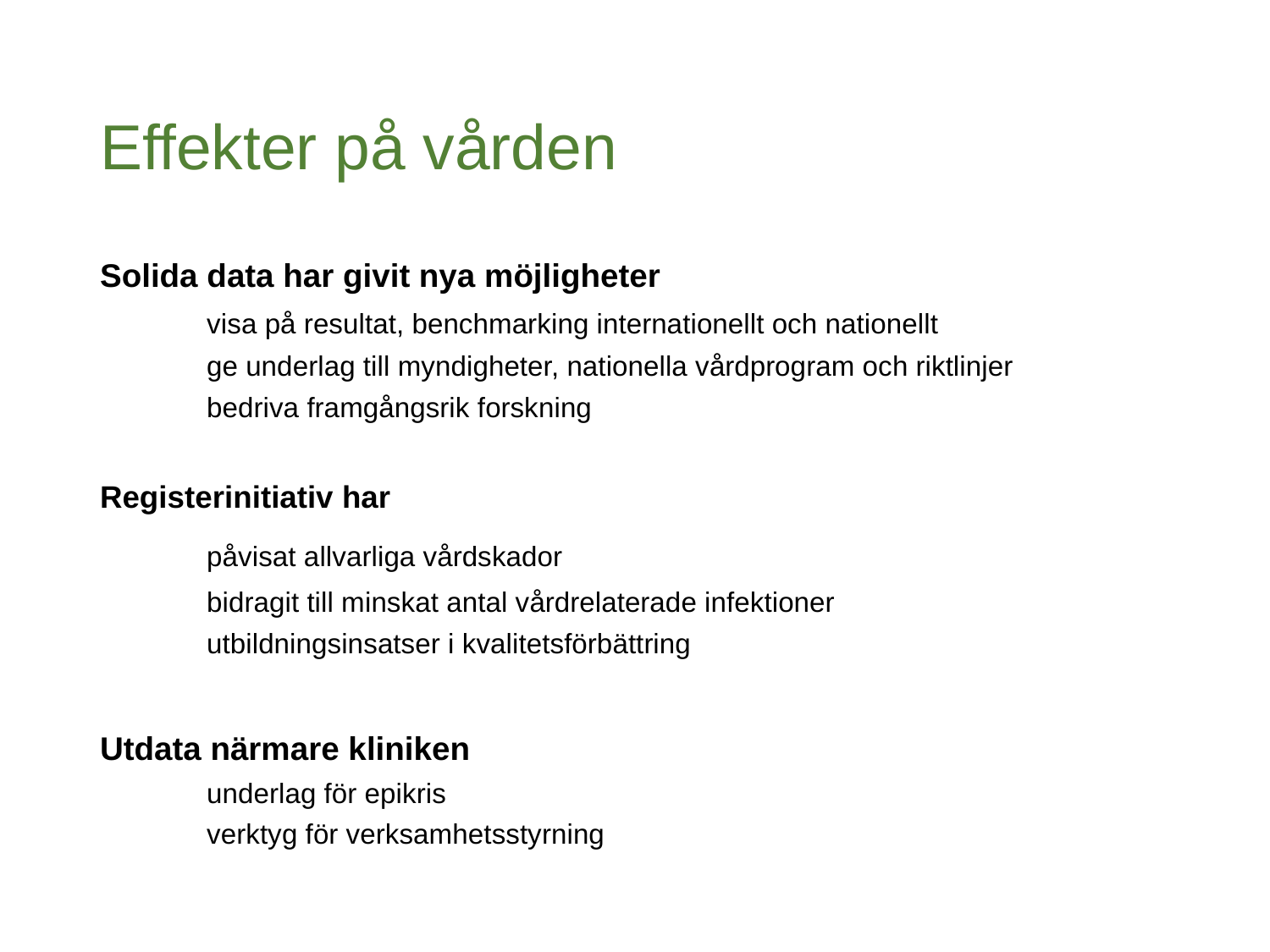

# Effekter på vården
Solida data har givit nya möjligheter
	visa på resultat, benchmarking internationellt och nationellt
	ge underlag till myndigheter, nationella vårdprogram och riktlinjer
	bedriva framgångsrik forskning

Registerinitiativ har
	påvisat allvarliga vårdskador
	bidragit till minskat antal vårdrelaterade infektioner
	utbildningsinsatser i kvalitetsförbättring

Utdata närmare kliniken
	underlag för epikris
	verktyg för verksamhetsstyrning